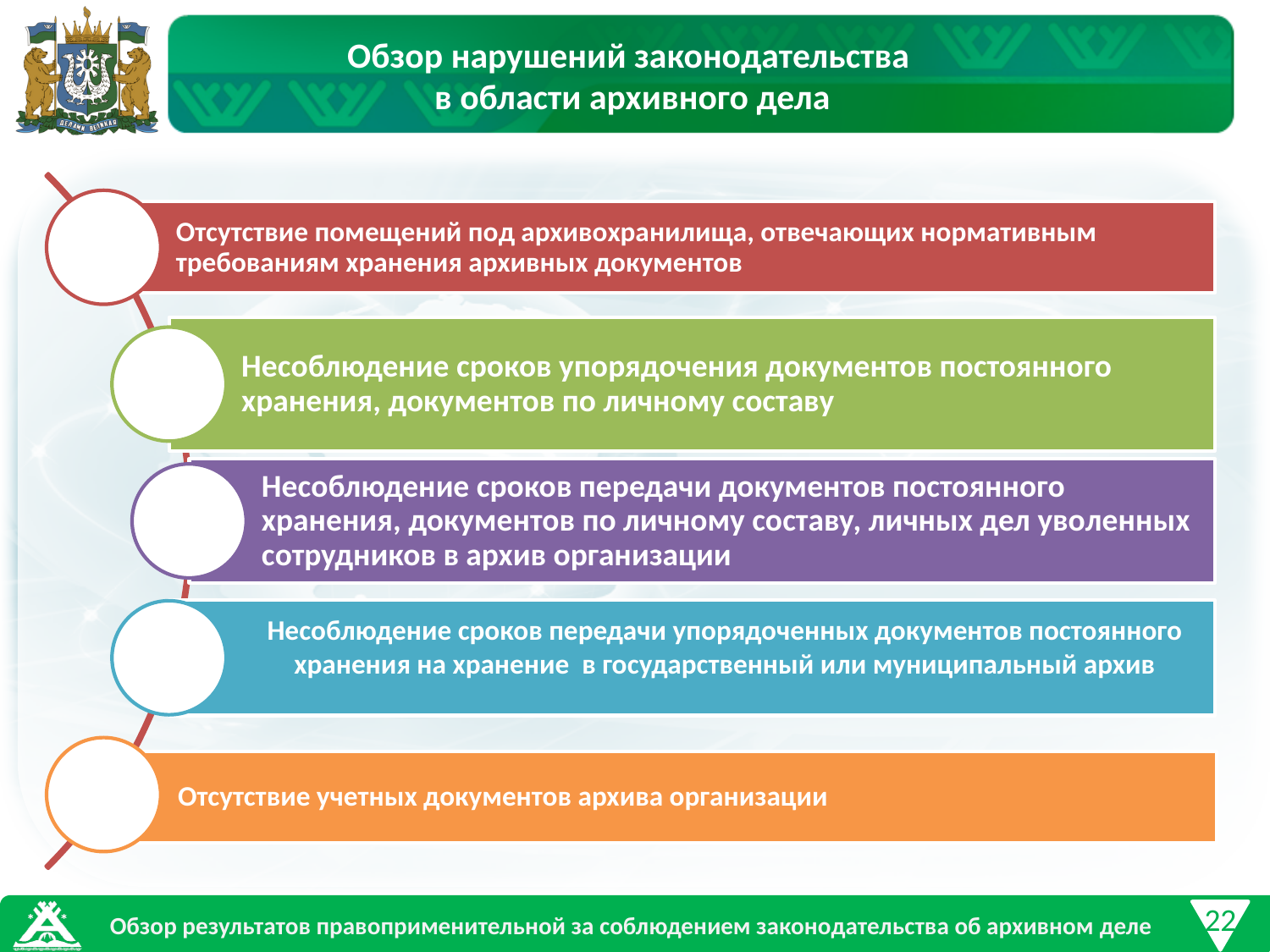

Обзор нарушений законодательства
в области архивного дела
Отсутствие помещений под архивохранилища, отвечающих нормативным требованиям хранения архивных документов
Несоблюдение сроков упорядочения документов постоянного хранения, документов по личному составу
Несоблюдение сроков передачи документов постоянного хранения, документов по личному составу, личных дел уволенных сотрудников в архив организации
Несоблюдение сроков передачи упорядоченных документов постоянного хранения на хранение  в государственный или муниципальный архив

Отсутствие учетных документов архива организации